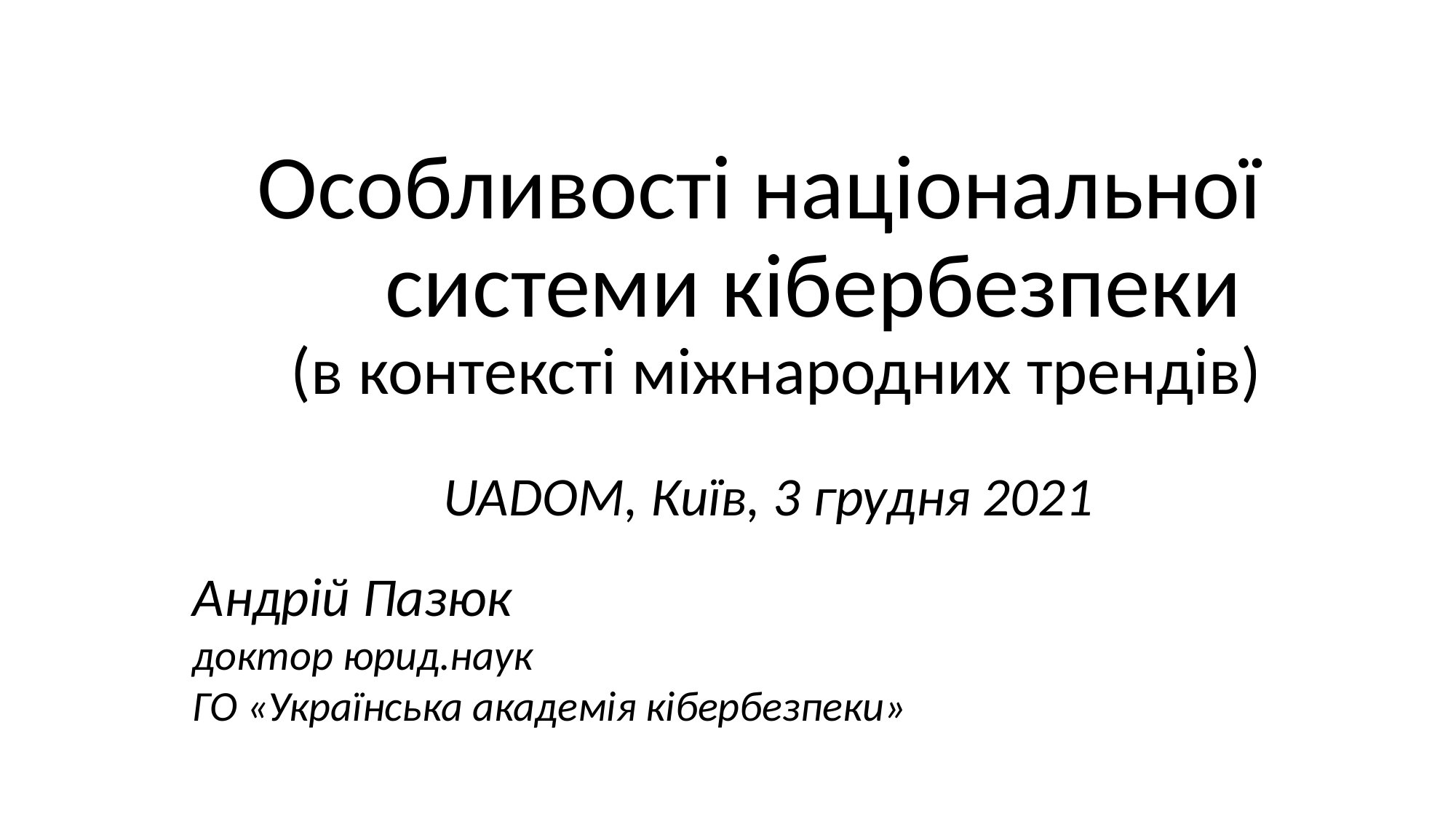

# Особливості національної системи кібербезпеки (в контексті міжнародних трендів)
UADOM, Київ, 3 грудня 2021
Андрій Пазюк
доктор юрид.наук
ГО «Українська академія кібербезпеки»